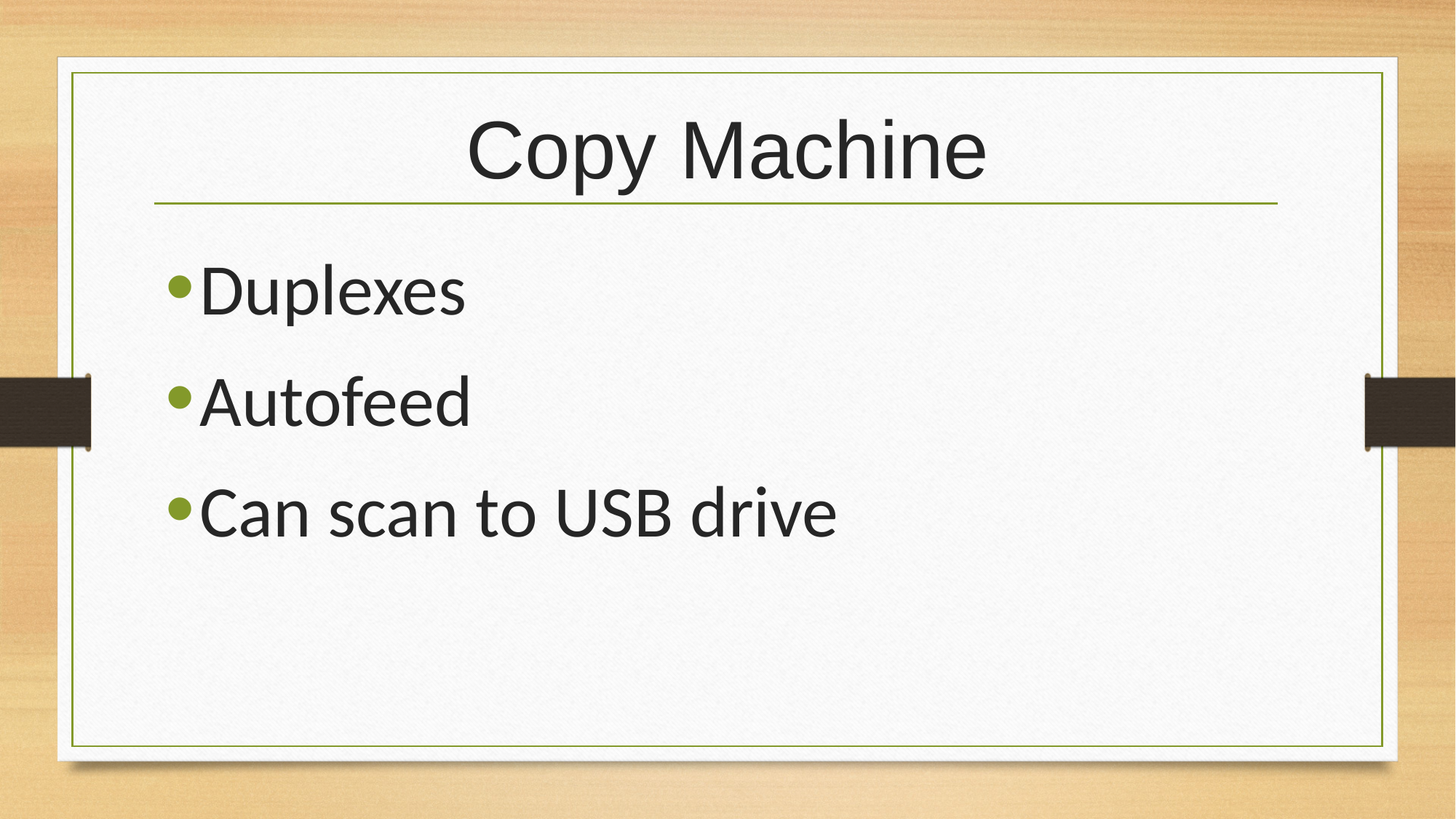

# Copy Machine
Duplexes
Autofeed
Can scan to USB drive